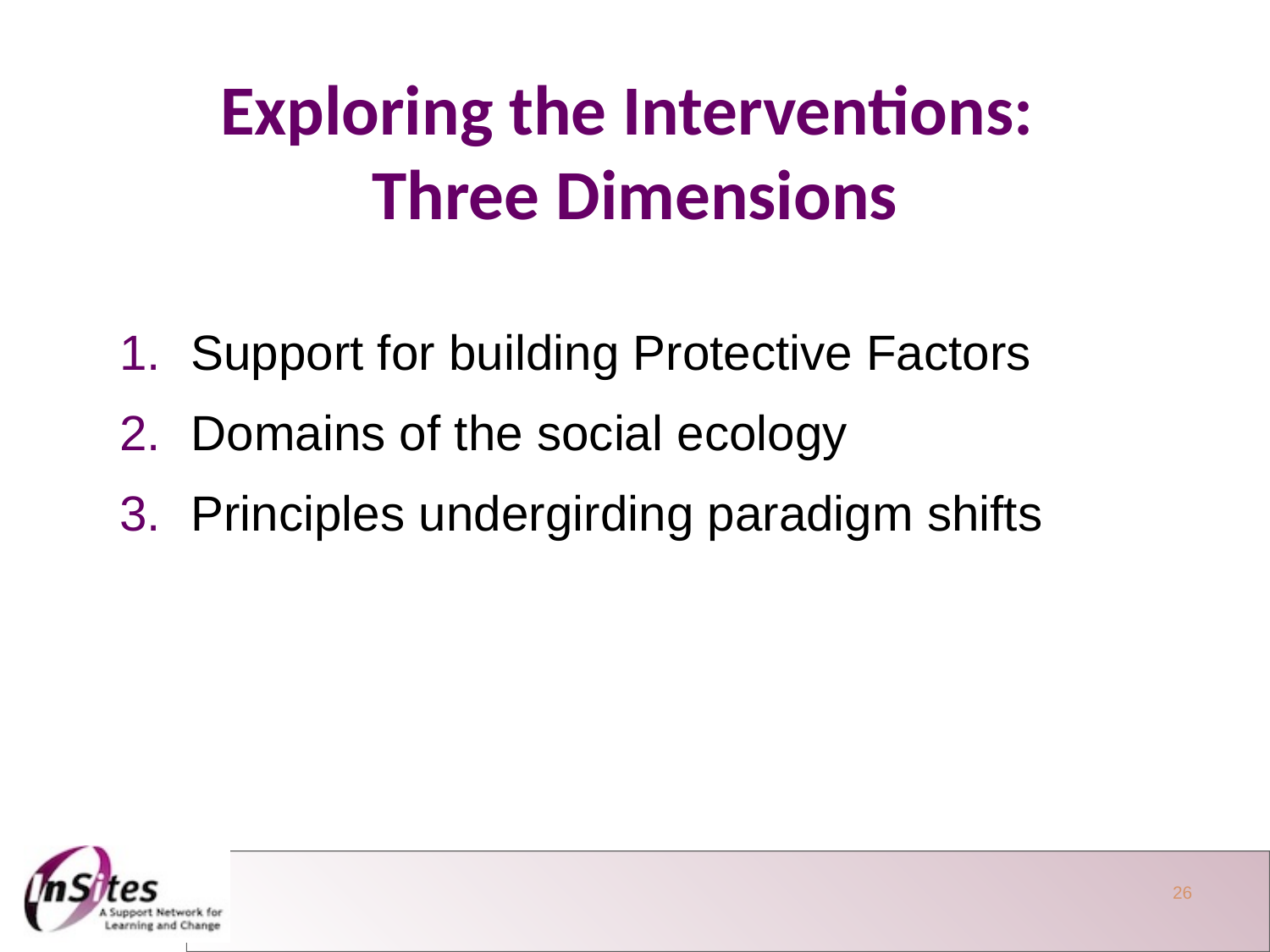

Exploring the Interventions:
Three Dimensions

Support for building Protective Factors
Domains of the social ecology
Principles undergirding paradigm shifts